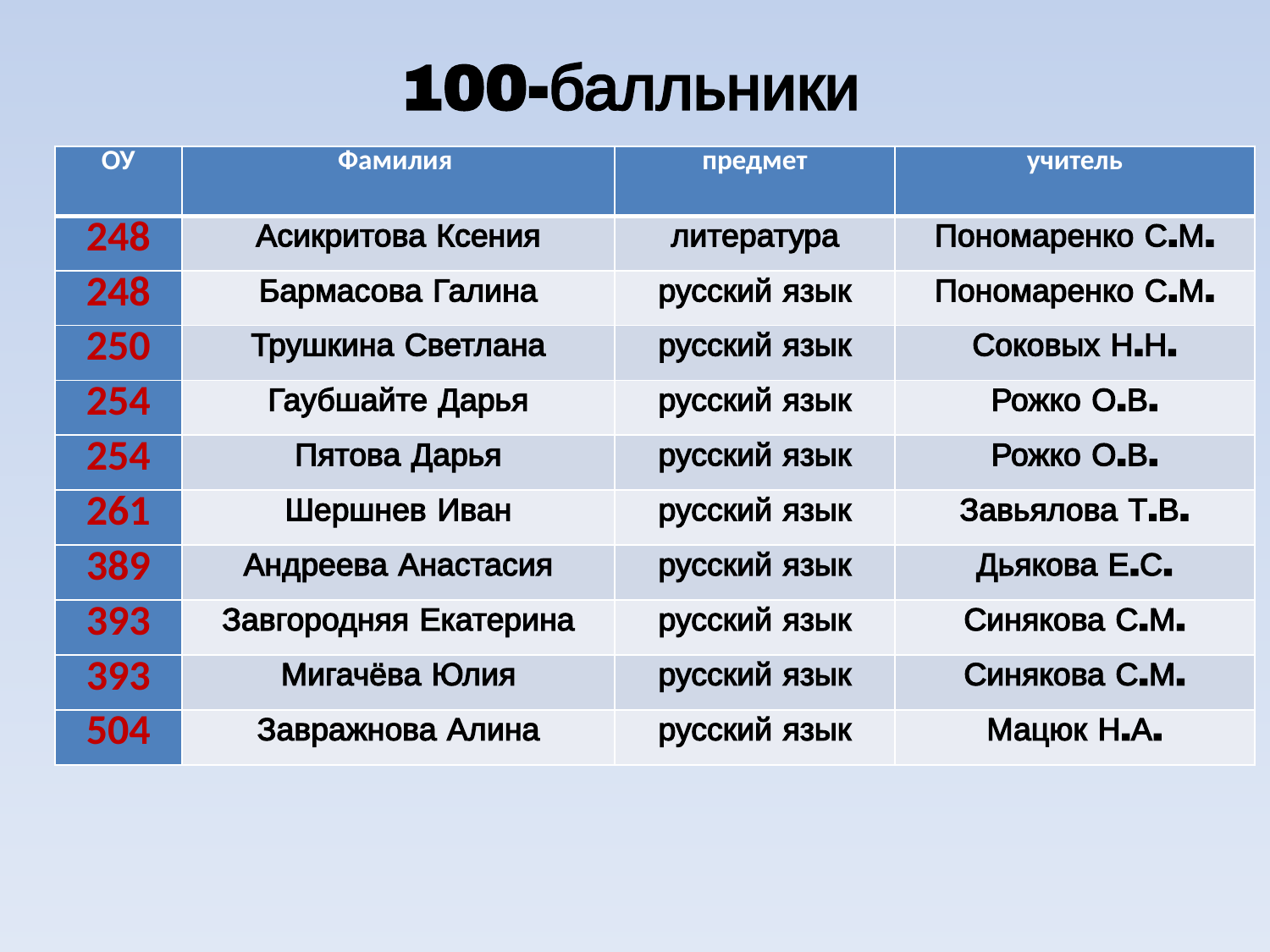

100-балльники

| ОУ | Фамилия | предмет | учитель |
| --- | --- | --- | --- |
| 248 | Асикритова Ксения | литература | Пономаренко С.М. |
| 248 | Бармасова Галина | русский язык | Пономаренко С.М. |
| 250 | Трушкина Светлана | русский язык | Соковых Н.Н. |
| 254 | Гаубшайте Дарья | русский язык | Рожко О.В. |
| 254 | Пятова Дарья | русский язык | Рожко О.В. |
| 261 | Шершнев Иван | русский язык | Завьялова Т.В. |
| 389 | Андреева Анастасия | русский язык | Дьякова Е.С. |
| 393 | Завгородняя Екатерина | русский язык | Синякова С.М. |
| 393 | Мигачёва Юлия | русский язык | Синякова С.М. |
| 504 | Завражнова Алина | русский язык | Мацюк Н.А. |